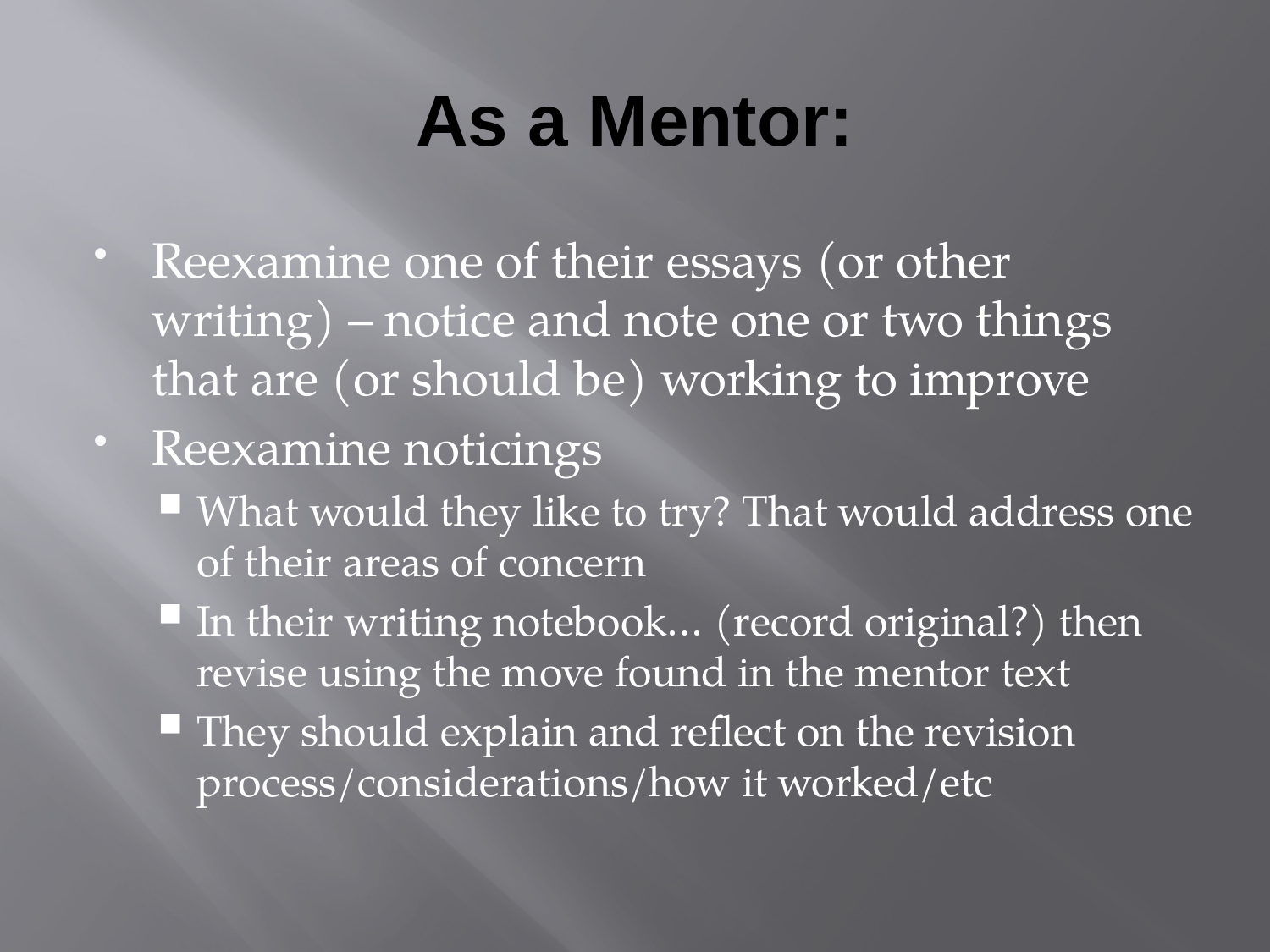

# As a Mentor:
Reexamine one of their essays (or other writing) – notice and note one or two things that are (or should be) working to improve
Reexamine noticings
What would they like to try? That would address one of their areas of concern
In their writing notebook… (record original?) then revise using the move found in the mentor text
They should explain and reflect on the revision process/considerations/how it worked/etc